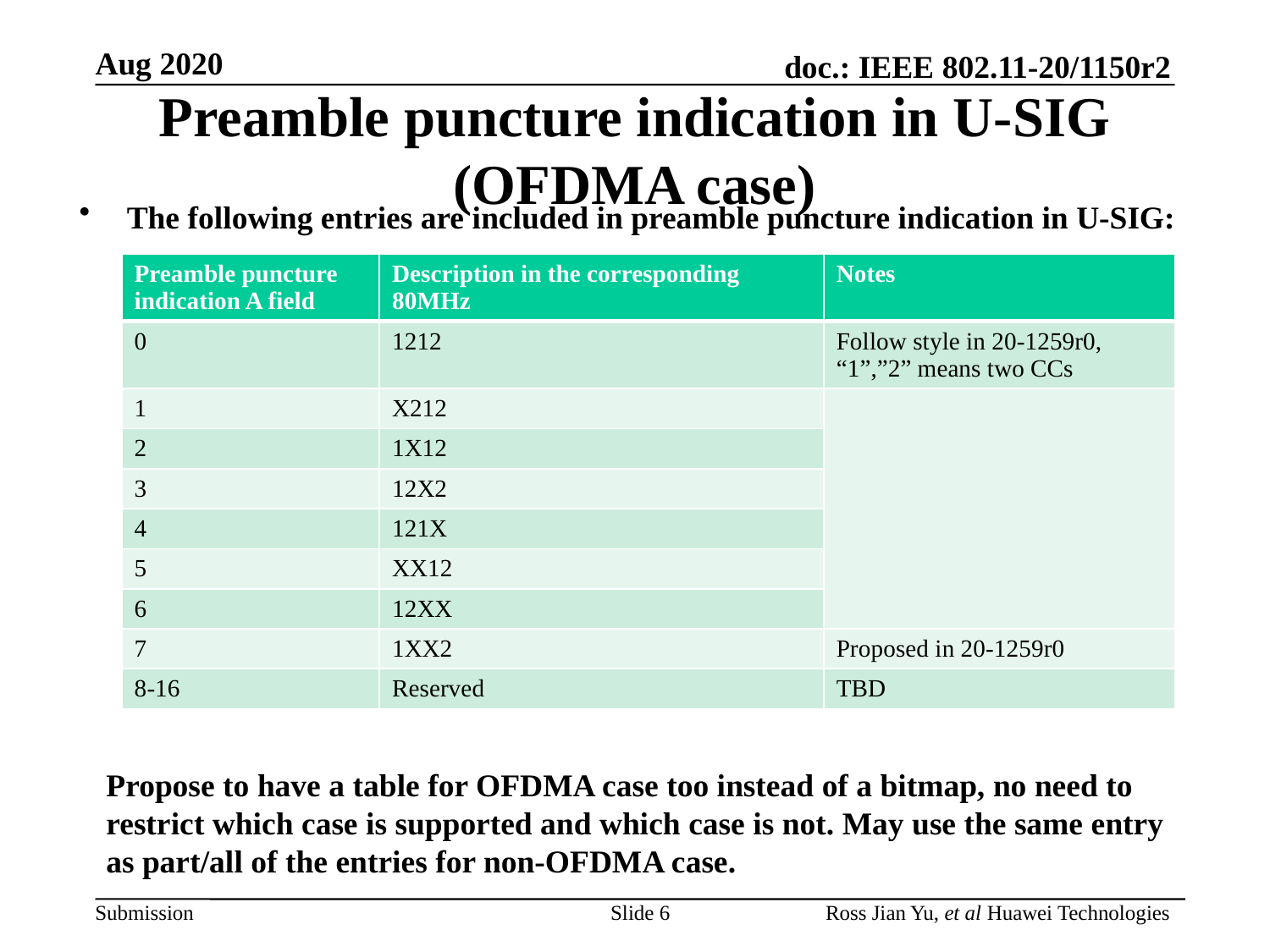

# Preamble puncture indication in U-SIG (OFDMA case)
The following entries are included in preamble puncture indication in U-SIG:

| Preamble puncture indication A field | Description in the corresponding 80MHz | Notes |
| --- | --- | --- |
| 0 | 1212 | Follow style in 20-1259r0, “1”,”2” means two CCs |
| 1 | X212 |  |
| 2 | 1X12 |  |
| 3 | 12X2 |  |
| 4 | 121X |  |
| 5 | XX12 |  |
| 6 | 12XX |  |
| 7 | 1XX2 | Proposed in 20-1259r0 |
| 8-16 | Reserved | TBD |
Propose to have a table for OFDMA case too instead of a bitmap, no need to restrict which case is supported and which case is not. May use the same entry as part/all of the entries for non-OFDMA case.
Slide 6